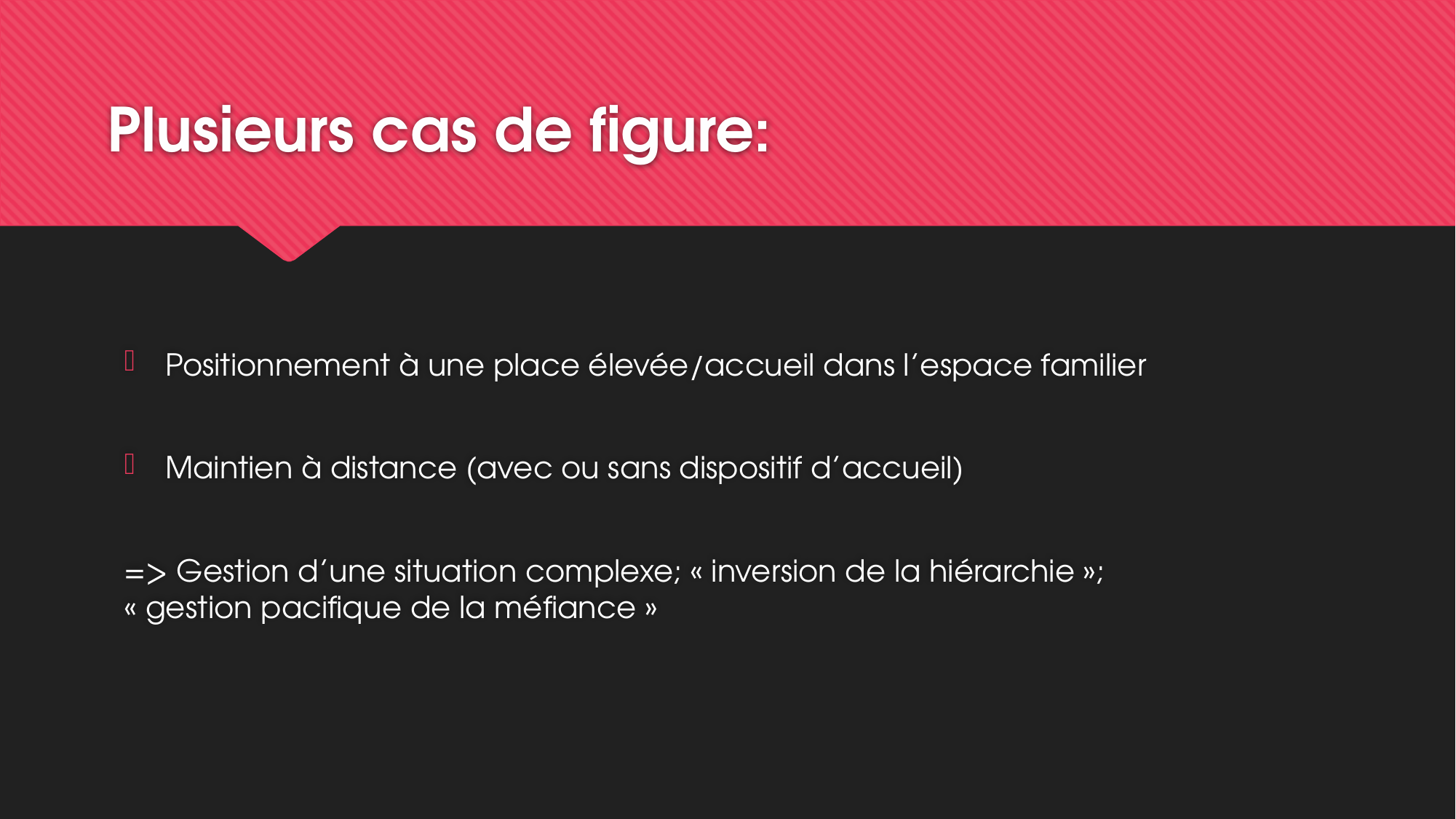

# Plusieurs cas de figure:

Positionnement à une place élevée/accueil dans l’espace familier

Maintien à distance (avec ou sans dispositif d’accueil)

=> Gestion d’une situation complexe; « inversion de la hiérarchie »; « gestion pacifique de la méfiance »